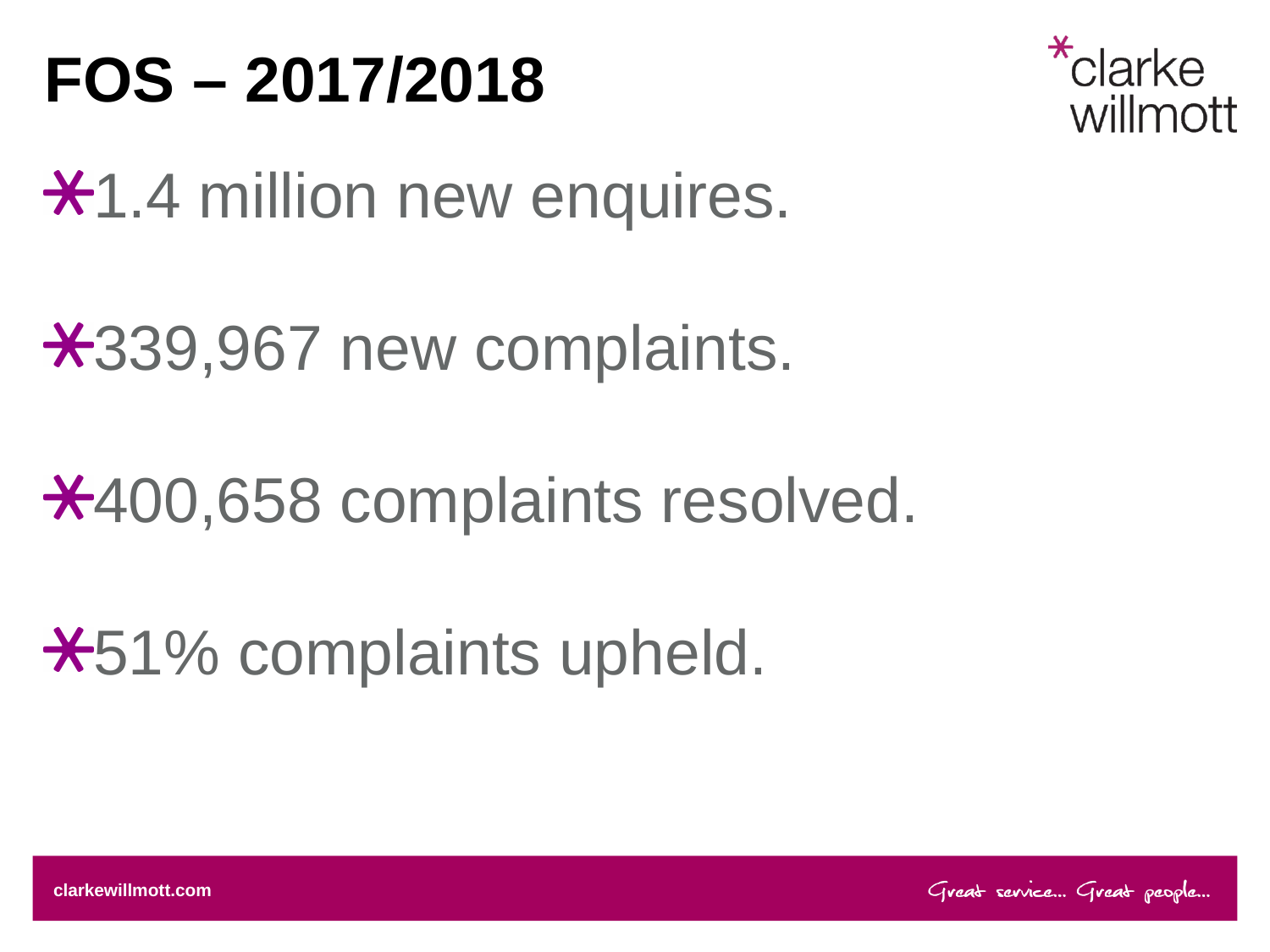

# FOS – 2017/2018
1.4 million new enquires.

339,967 new complaints.

400,658 complaints resolved.

51% complaints upheld.